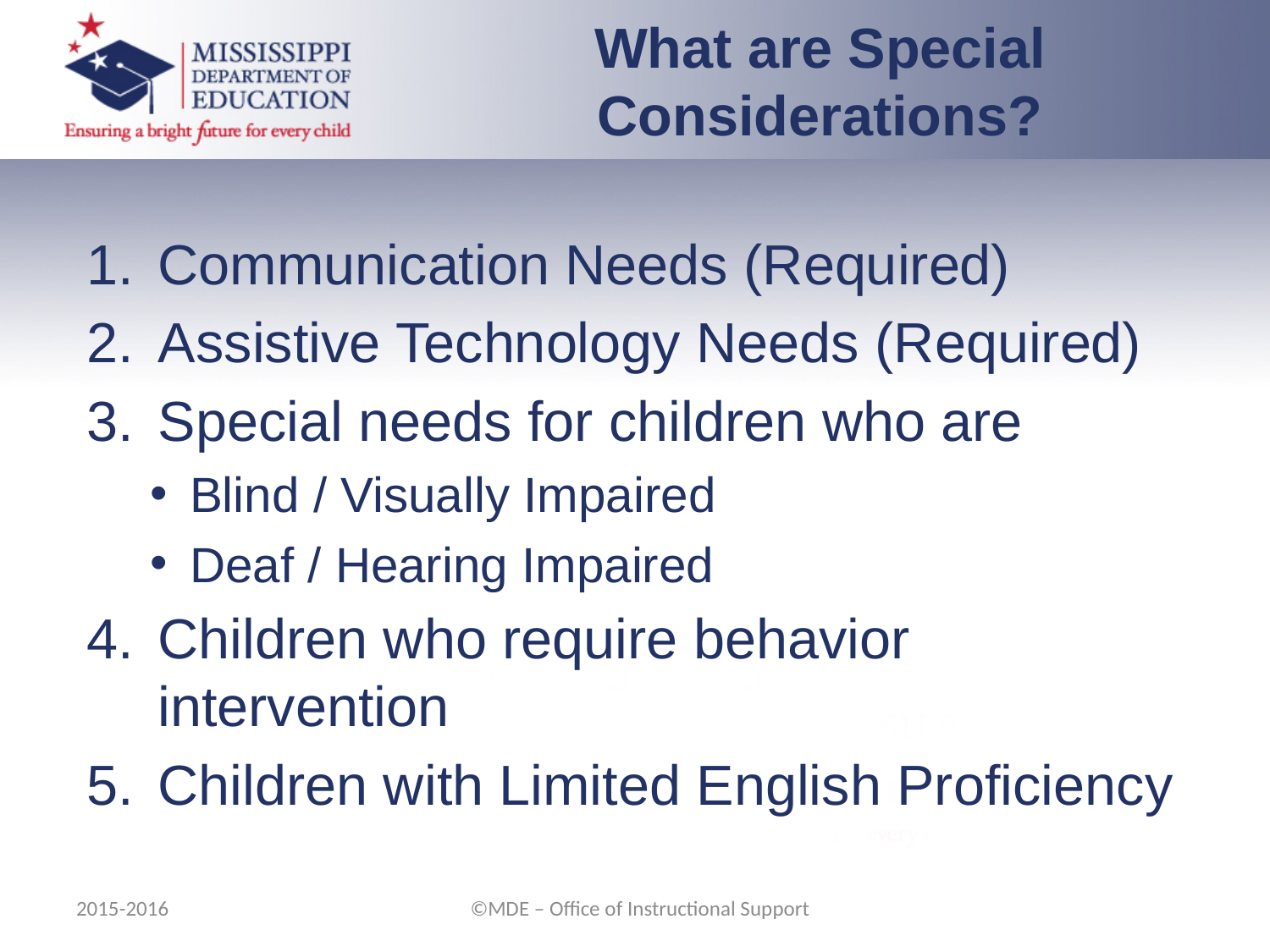

What are Special Considerations?
Communication Needs (Required)
Assistive Technology Needs (Required)
Special needs for children who are
Blind / Visually Impaired
Deaf / Hearing Impaired
Children who require behavior intervention
Children with Limited English Proficiency

2015-2016
©MDE – Office of Instructional Support